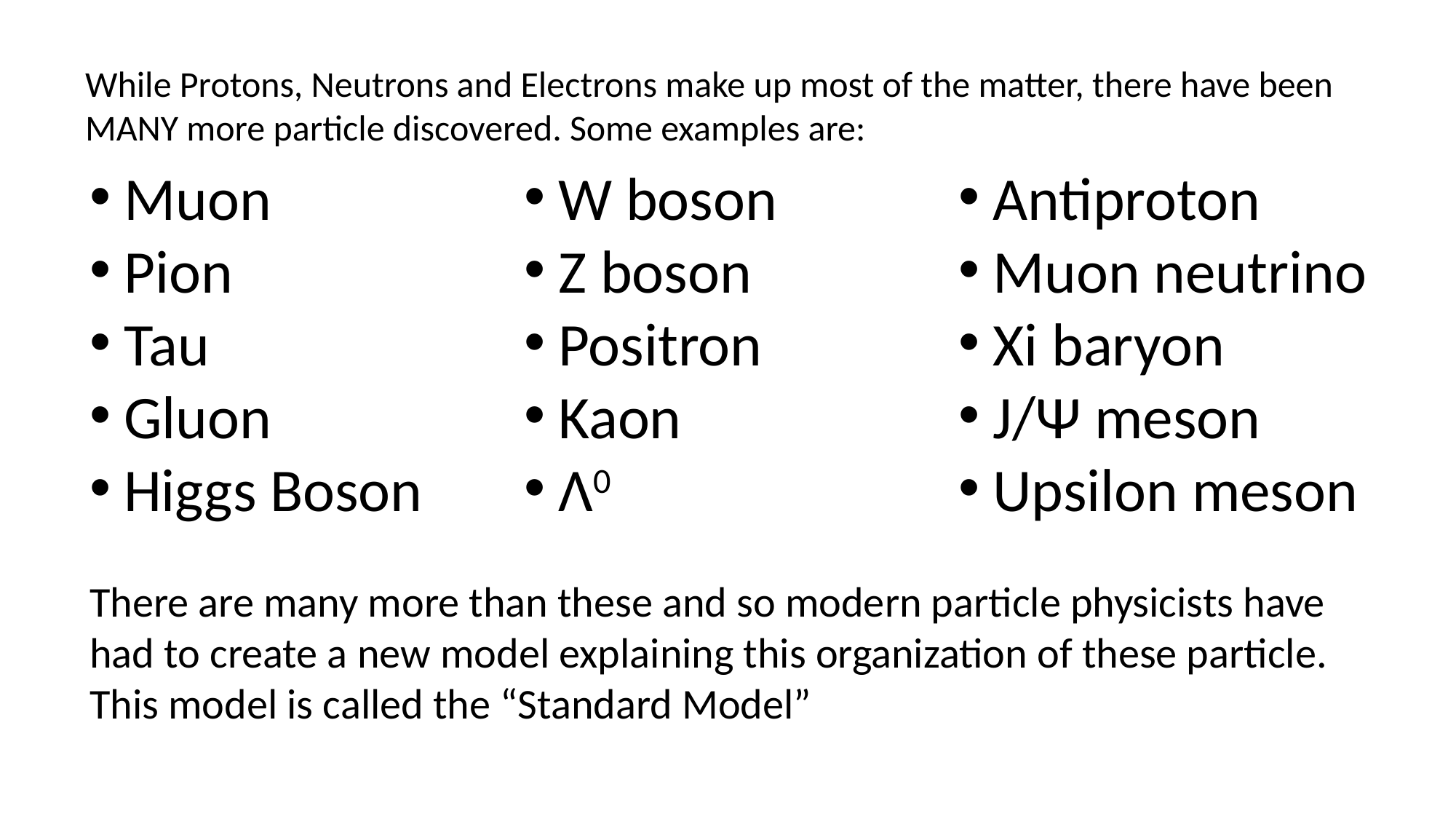

While Protons, Neutrons and Electrons make up most of the matter, there have been MANY more particle discovered. Some examples are:

Muon
Pion
Tau
Gluon
Higgs Boson
W boson
Z boson
Positron
Kaon
Λ0
Antiproton
Muon neutrino
Xi baryon
J/Ψ meson
Upsilon meson
There are many more than these and so modern particle physicists have had to create a new model explaining this organization of these particle. This model is called the “Standard Model”